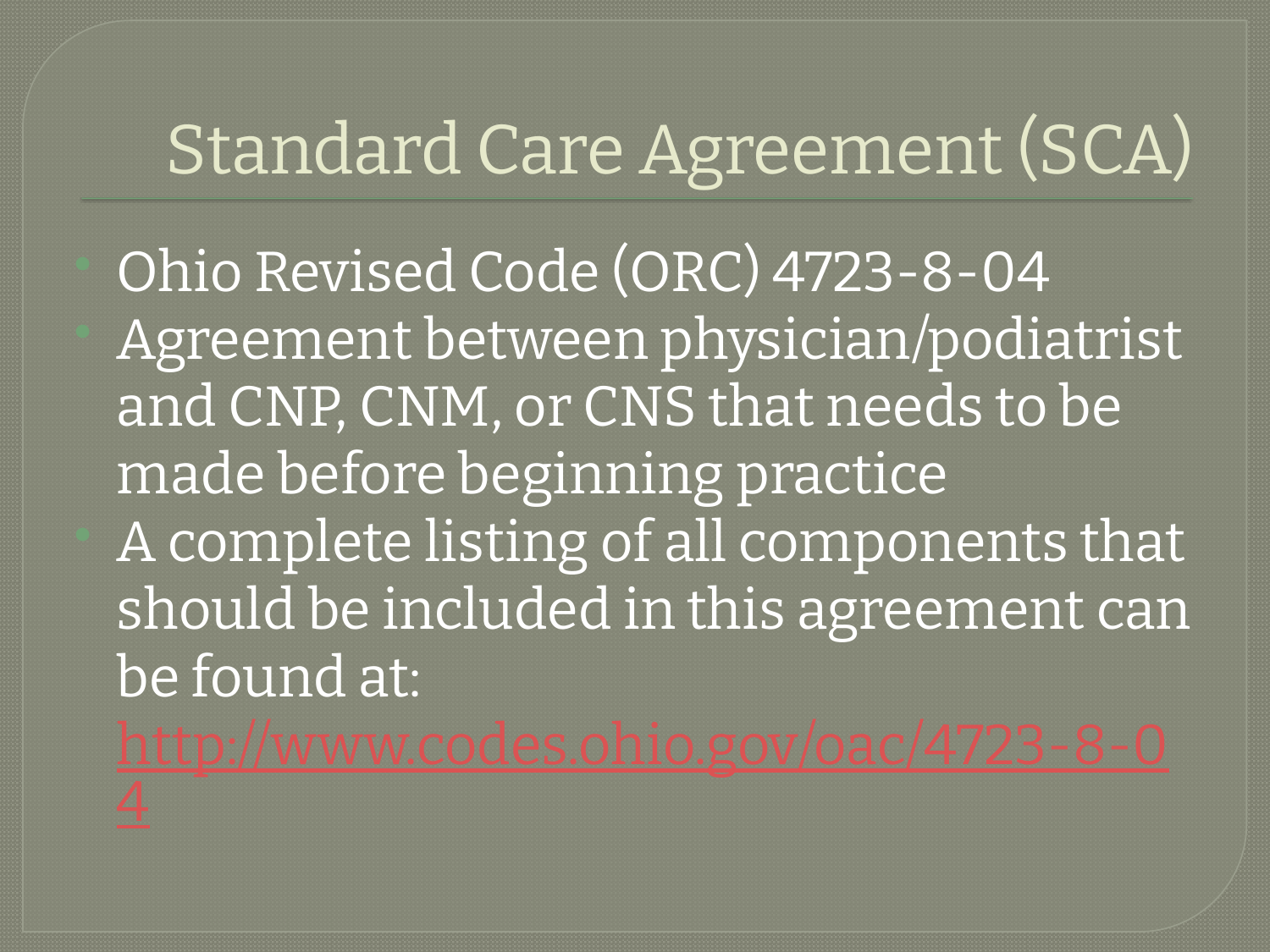

# Standard Care Agreement (SCA)
Ohio Revised Code (ORC) 4723-8-04
Agreement between physician/podiatrist and CNP, CNM, or CNS that needs to be made before beginning practice
A complete listing of all components that should be included in this agreement can be found at: http://www.codes.ohio.gov/oac/4723-8-04